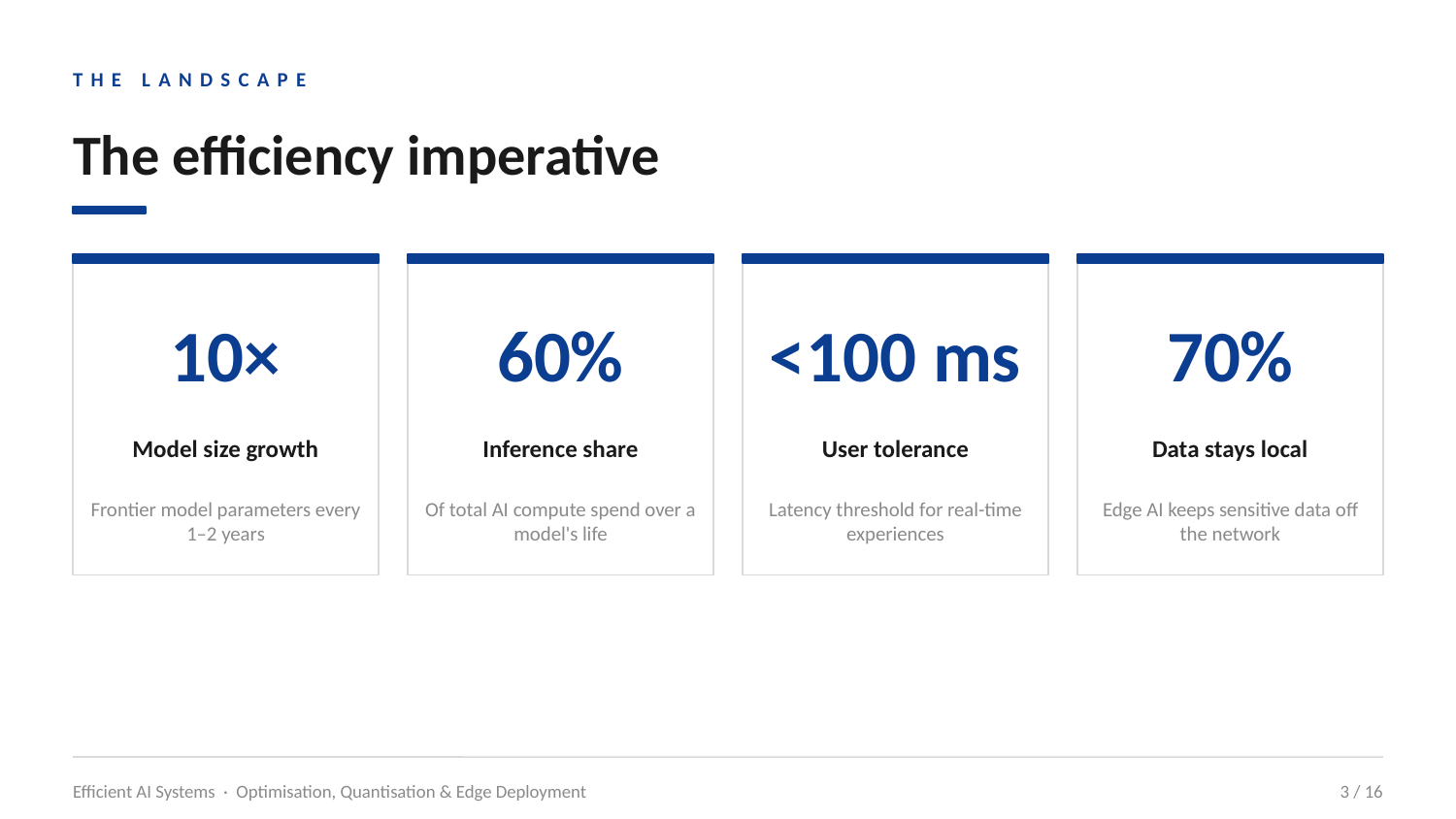

THE LANDSCAPE
The efficiency imperative

10×
60%
<100 ms
70%
Model size growth
Inference share
User tolerance
Data stays local
Frontier model parameters every 1–2 years
Of total AI compute spend over a model's life
Latency threshold for real-time experiences
Edge AI keeps sensitive data off the network

Efficient AI Systems  ·  Optimisation, Quantisation & Edge Deployment
3 / 16